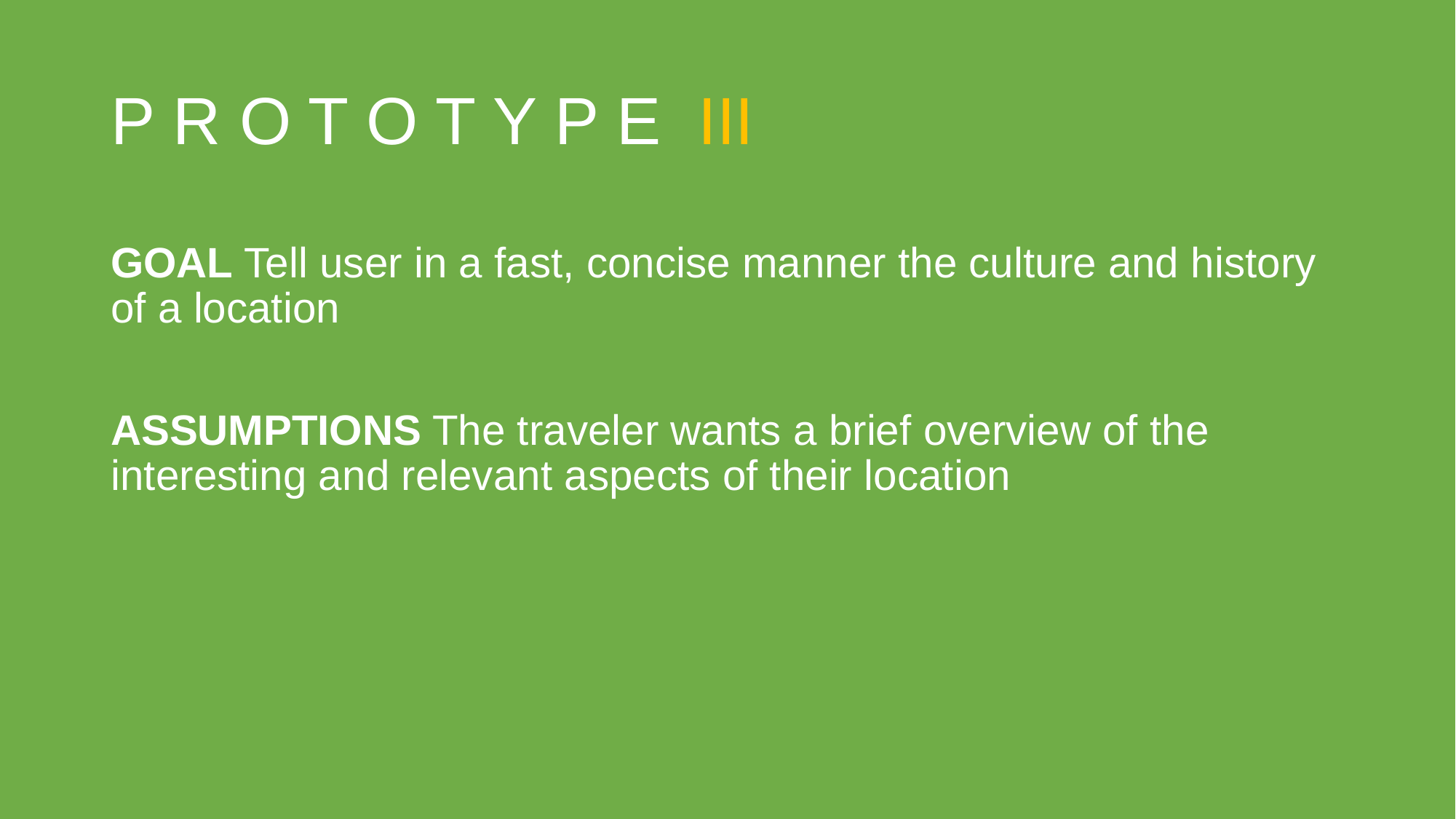

# P R O T O T Y P E  III
GOAL Tell user in a fast, concise manner the culture and history of a location

ASSUMPTIONS The traveler wants a brief overview of the interesting and relevant aspects of their location